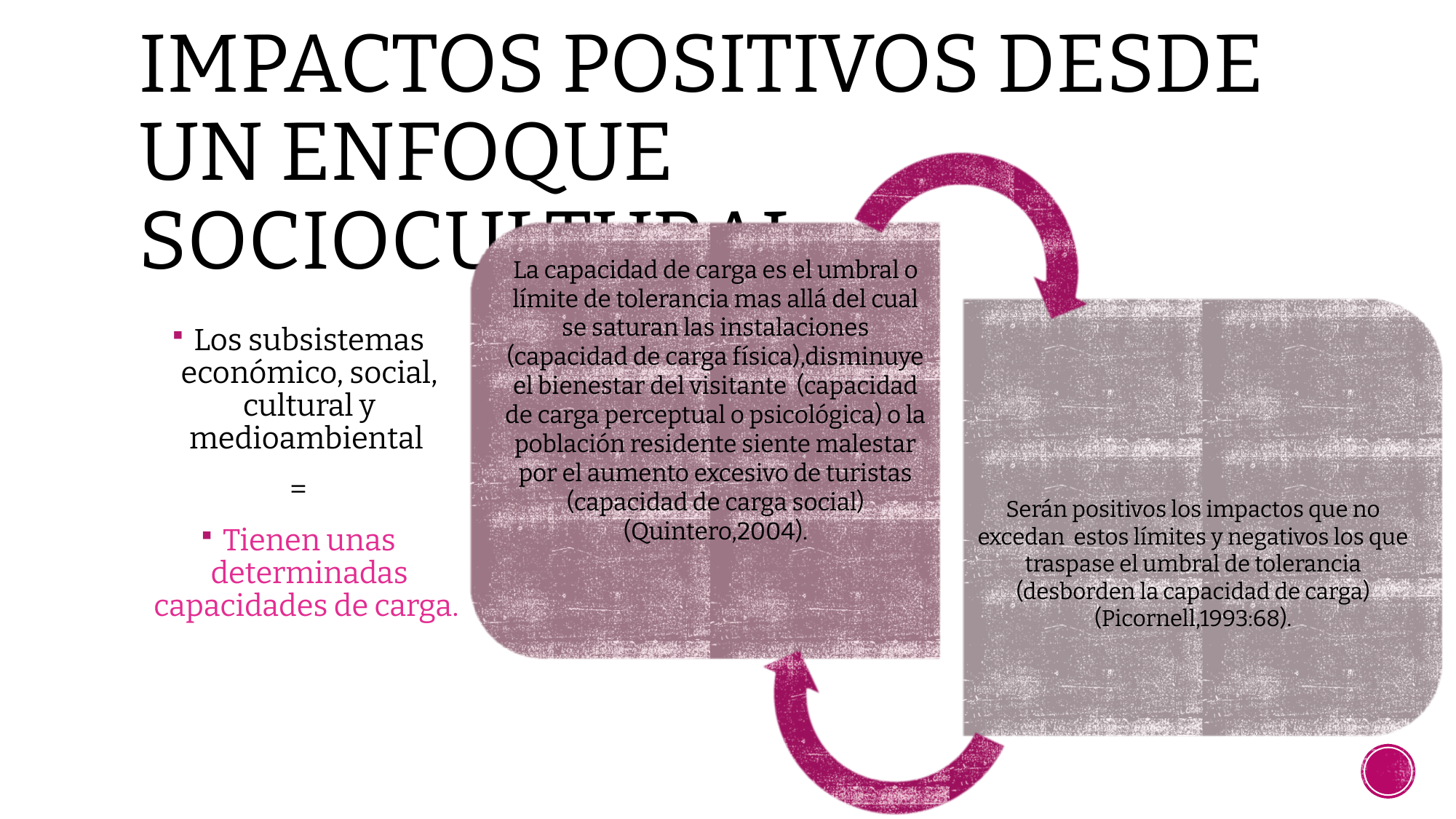

# Impactos positivos desde un enfoque sociocultural
La capacidad de carga es el umbral o límite de tolerancia mas allá del cual se saturan las instalaciones (capacidad de carga física),disminuye el bienestar del visitante  (capacidad de carga perceptual o psicológica) o la población residente siente malestar por el aumento excesivo de turistas (capacidad de carga social) (Quintero,2004).

Serán positivos los impactos que no excedan  estos límites y negativos los que traspase el umbral de tolerancia (desborden la capacidad de carga) (Picornell,1993:68).

Los subsistemas económico, social, cultural y medioambiental
=
Tienen unas determinadas capacidades de carga.